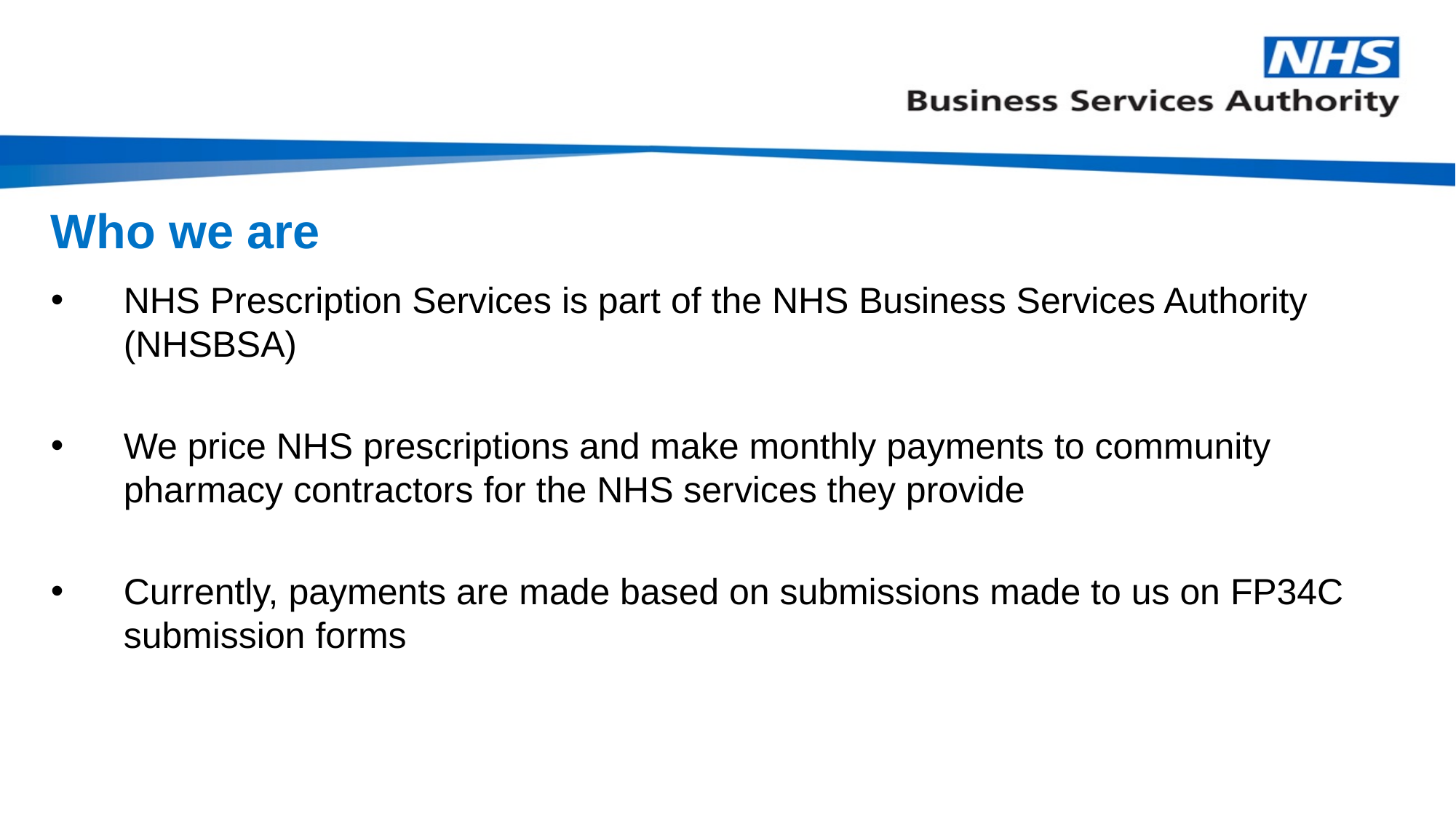

# Who we are
NHS Prescription Services is part of the NHS Business Services Authority (NHSBSA)

We price NHS prescriptions and make monthly payments to community pharmacy contractors for the NHS services they provide

Currently, payments are made based on submissions made to us on FP34C submission forms